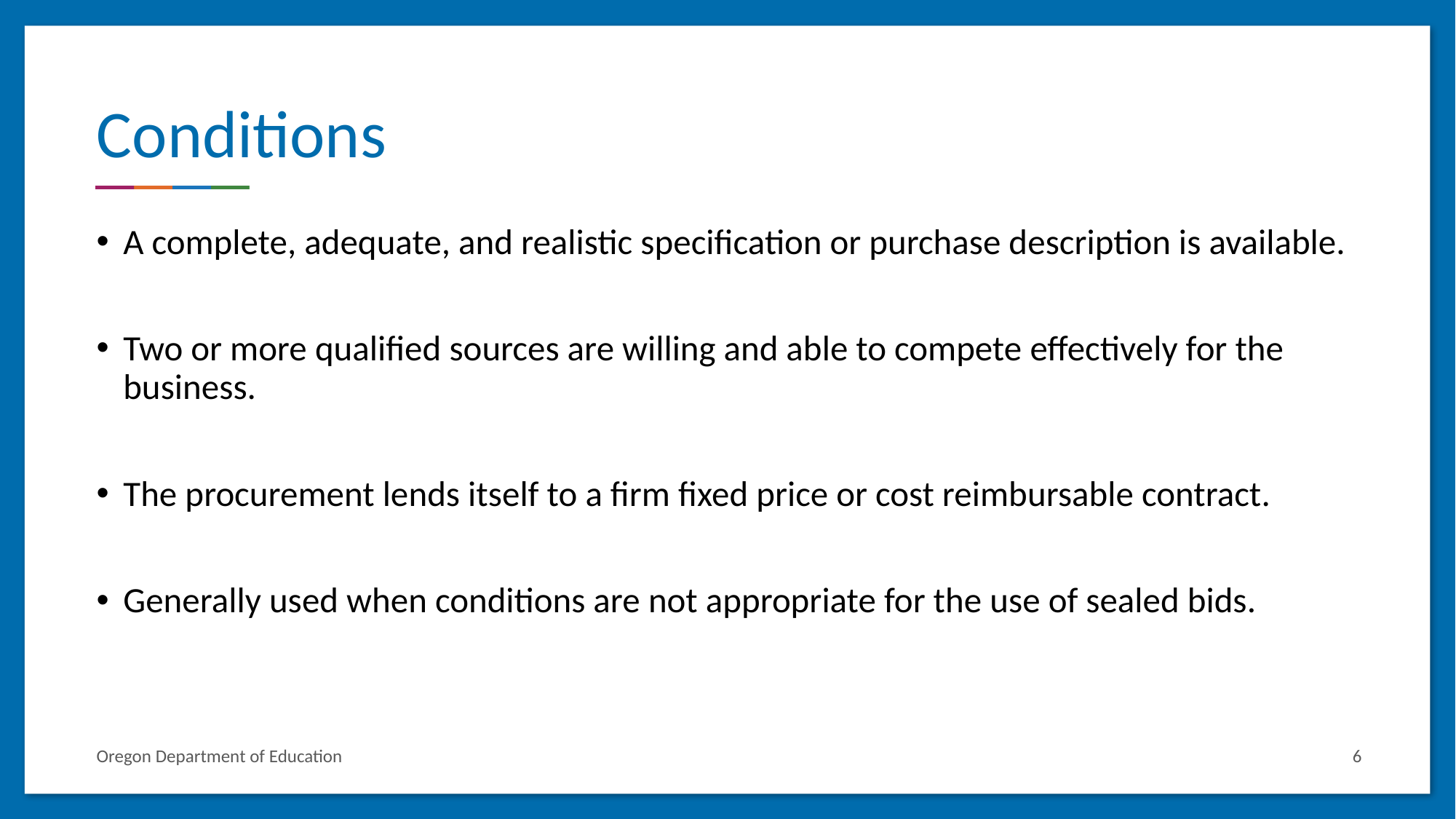

# Conditions
A complete, adequate, and realistic specification or purchase description is available.

Two or more qualified sources are willing and able to compete effectively for the business.

The procurement lends itself to a firm fixed price or cost reimbursable contract.

Generally used when conditions are not appropriate for the use of sealed bids.

Oregon Department of Education
6